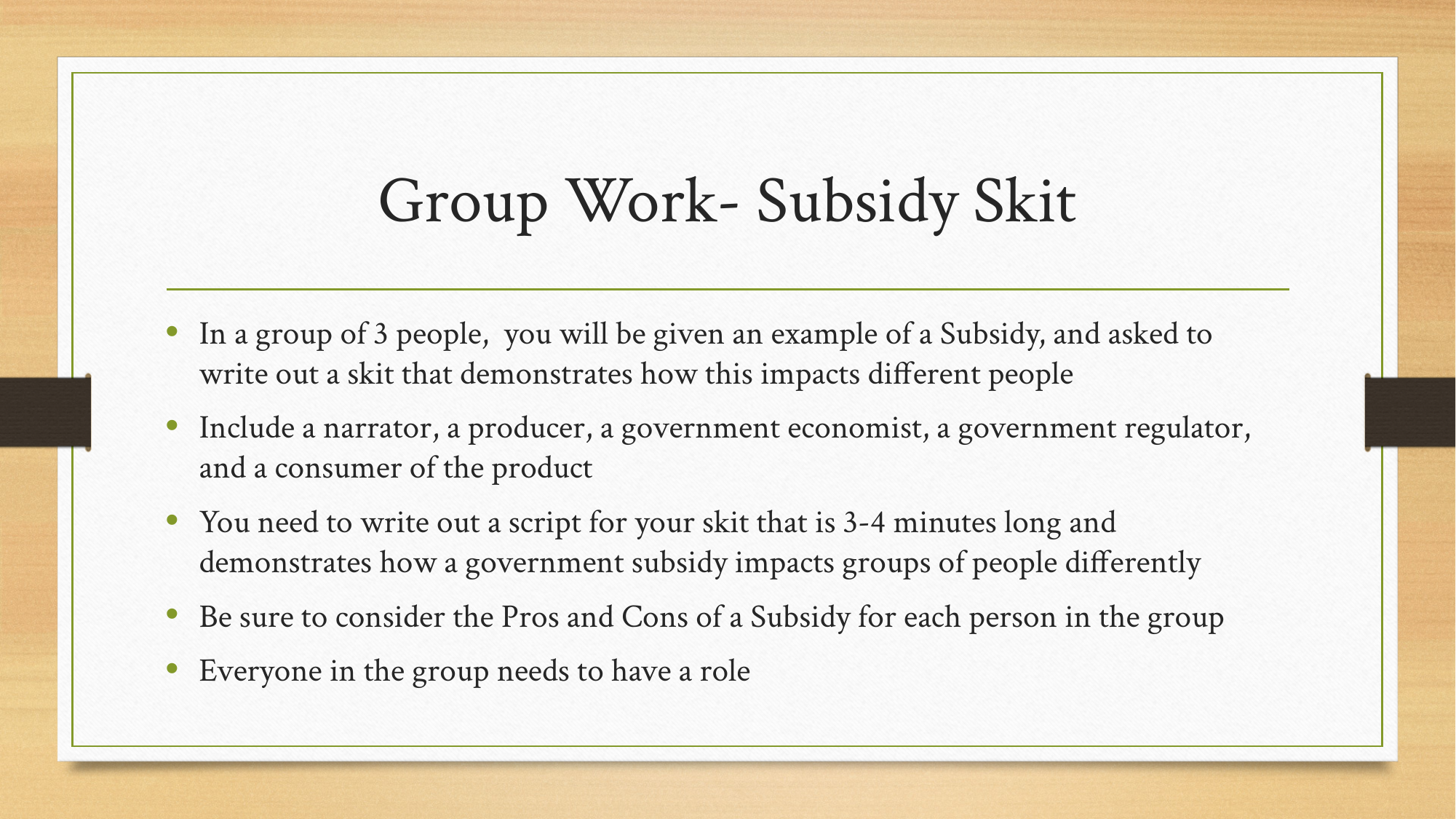

# Group Work- Subsidy Skit
In a group of 3 people,  you will be given an example of a Subsidy, and asked to write out a skit that demonstrates how this impacts different people
Include a narrator, a producer, a government economist, a government regulator, and a consumer of the product
You need to write out a script for your skit that is 3-4 minutes long and demonstrates how a government subsidy impacts groups of people differently
Be sure to consider the Pros and Cons of a Subsidy for each person in the group
Everyone in the group needs to have a role